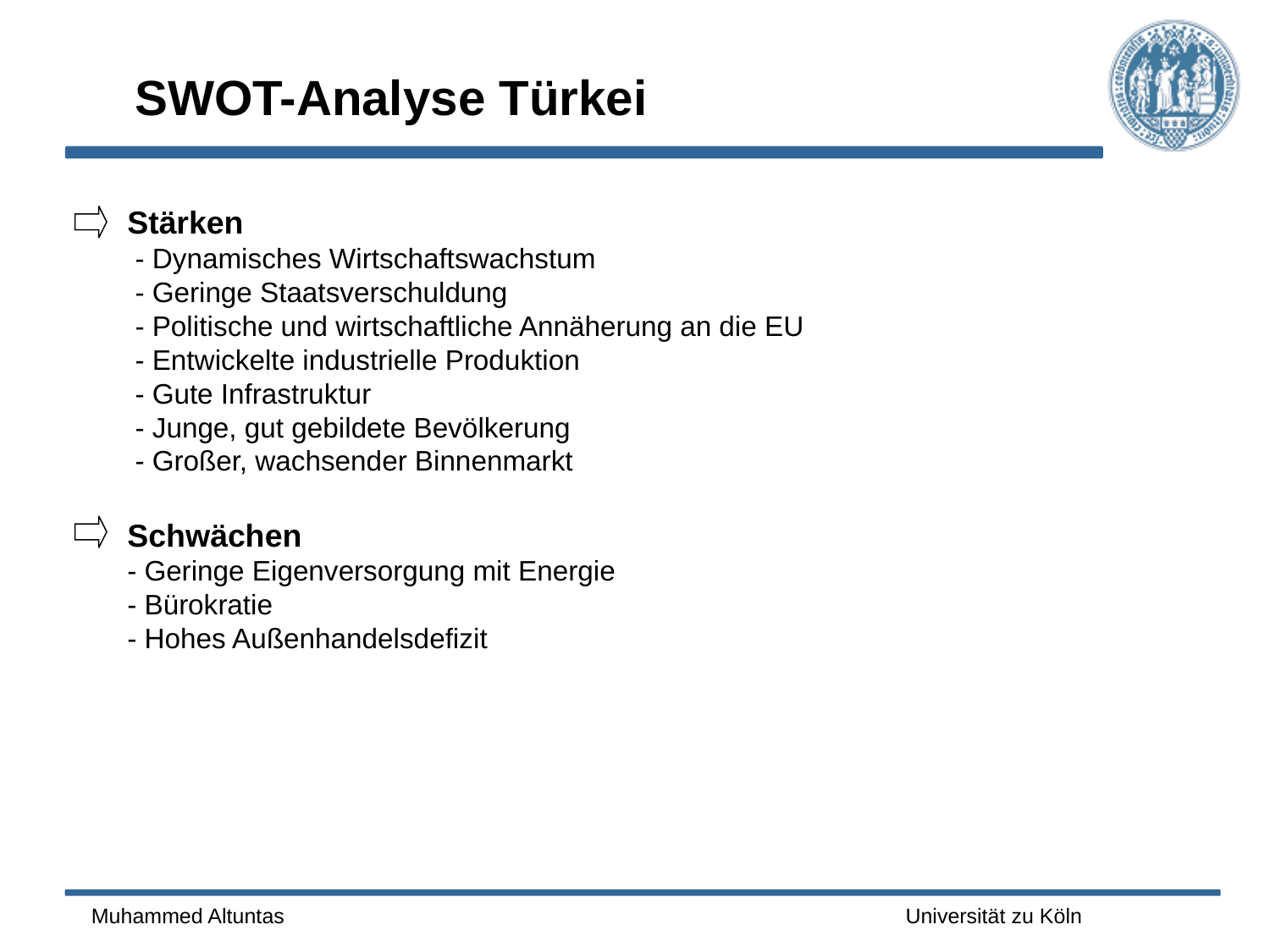

# SWOT-Analyse Türkei
Stärken
 - Dynamisches Wirtschaftswachstum
 - Geringe Staatsverschuldung
 - Politische und wirtschaftliche Annäherung an die EU
 - Entwickelte industrielle Produktion
 - Gute Infrastruktur
 - Junge, gut gebildete Bevölkerung
 - Großer, wachsender Binnenmarkt

Schwächen
- Geringe Eigenversorgung mit Energie
- Bürokratie
- Hohes Außenhandelsdefizit

Muhammed Altuntas
Universität zu Köln